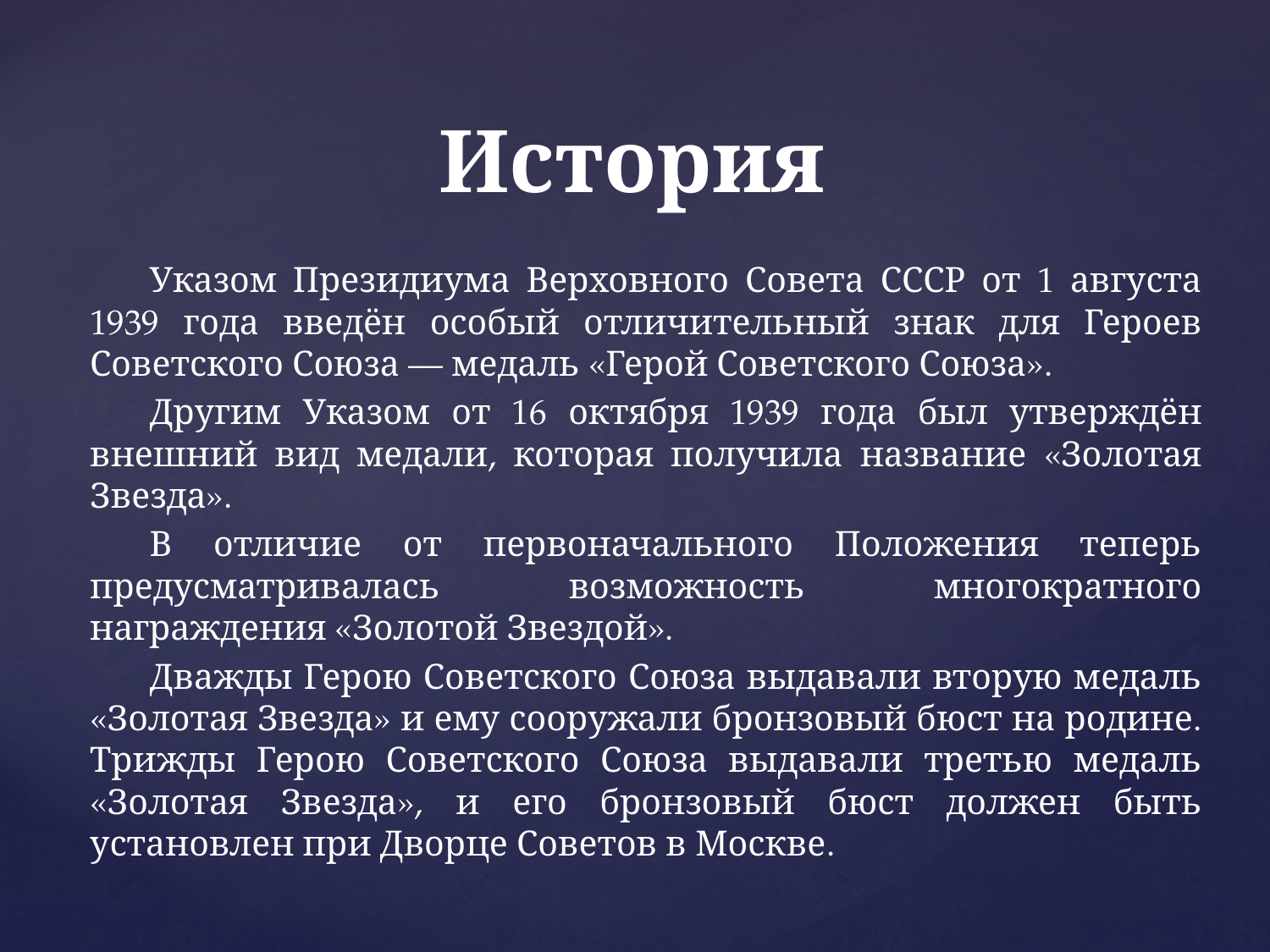

# История

Указом Президиума Верховного Совета СССР от 1 августа 1939 года введён особый отличительный знак для Героев Советского Союза — медаль «Герой Советского Союза».
Другим Указом от 16 октября 1939 года был утверждён внешний вид медали, которая получила название «Золотая Звезда».
В отличие от первоначального Положения теперь предусматривалась возможность многократного награждения «Золотой Звездой».
Дважды Герою Советского Союза выдавали вторую медаль «Золотая Звезда» и ему сооружали бронзовый бюст на родине. Трижды Герою Советского Союза выдавали третью медаль «Золотая Звезда», и его бронзовый бюст должен быть установлен при Дворце Советов в Москве.